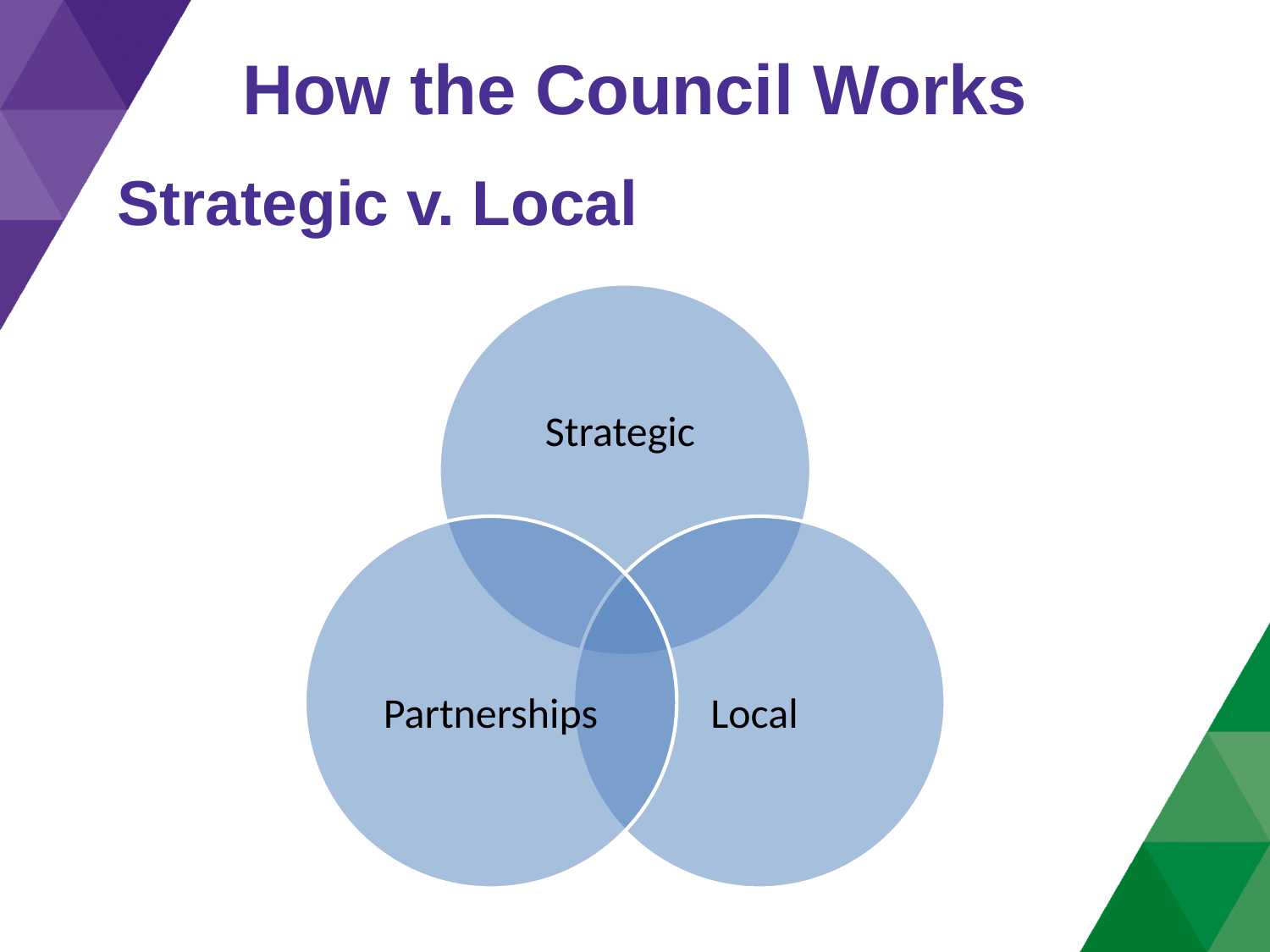

# How the Council Works
Strategic v. Local
Strategic
Local
Partnerships